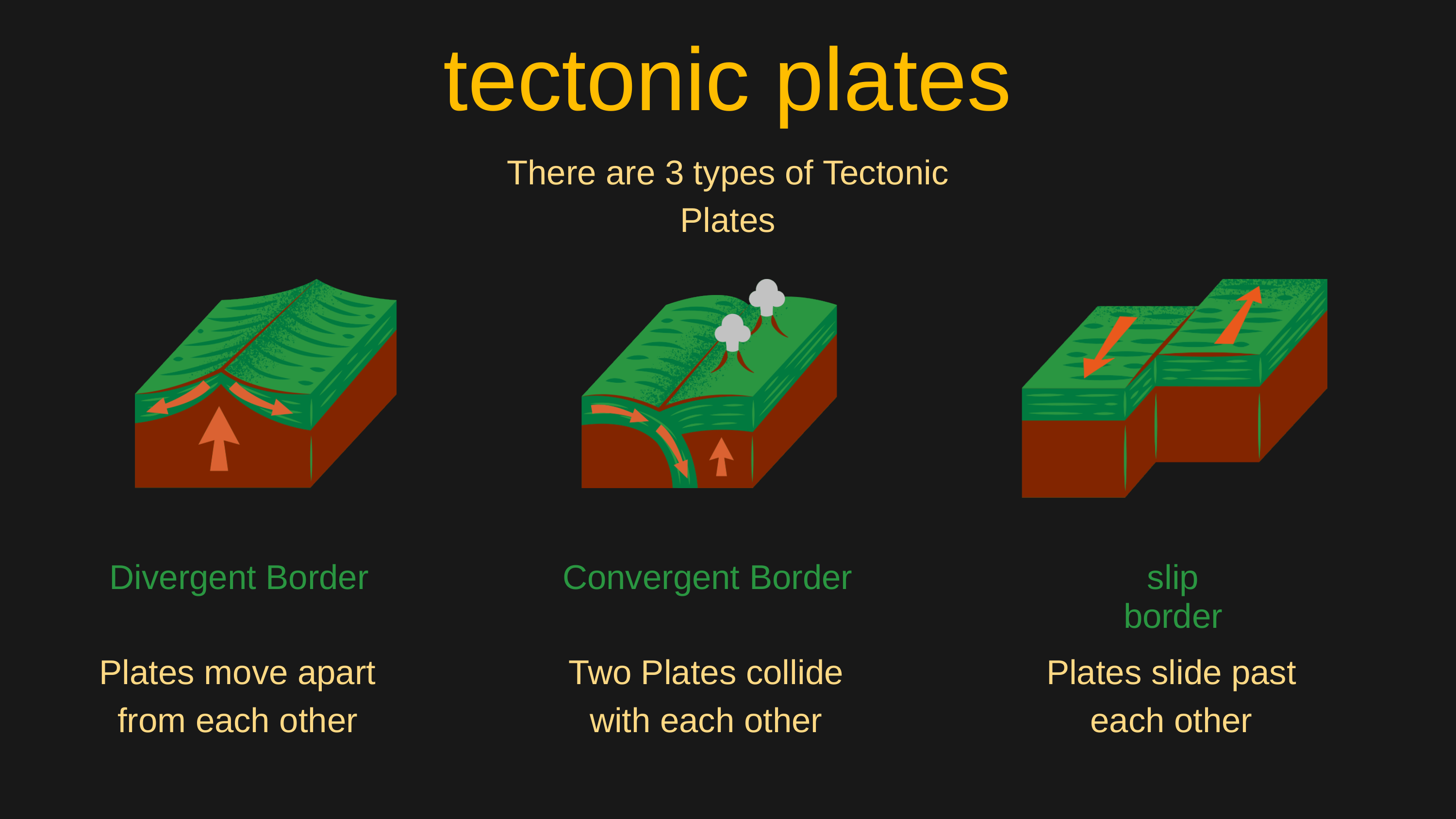

tectonic plates
There are 3 types of Tectonic Plates

Divergent Border
Convergent Border
slip
border
Plates move apart from each other
Two Plates collide with each other
Plates slide past each other